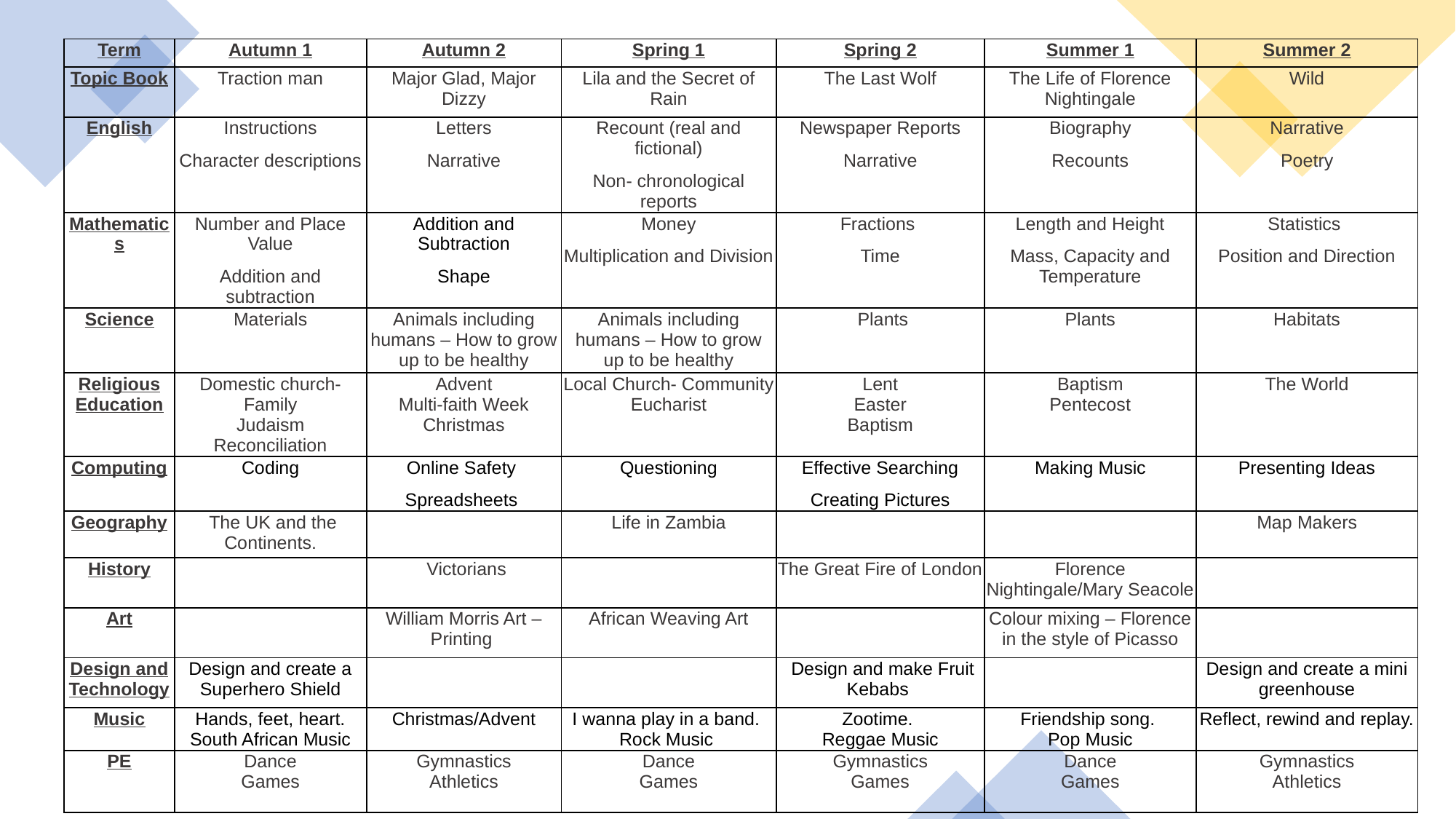

| Term | Autumn 1 | Autumn 2 | Spring 1 | Spring 2 | Summer 1 | Summer 2 |
| --- | --- | --- | --- | --- | --- | --- |
| Topic Book | Traction man | Major Glad, Major Dizzy | Lila and the Secret of Rain | The Last Wolf | The Life of Florence Nightingale | Wild |
| English | Instructions Character descriptions | Letters Narrative | Recount (real and fictional) Non- chronological reports | Newspaper Reports Narrative | Biography Recounts | Narrative Poetry |
| Mathematics | Number and Place Value Addition and subtraction | Addition and Subtraction Shape | Money Multiplication and Division | Fractions Time | Length and Height Mass, Capacity and Temperature | Statistics Position and Direction |
| Science | Materials | Animals including humans – How to grow up to be healthy | Animals including humans – How to grow up to be healthy | Plants | Plants | Habitats |
| Religious Education | Domestic church- Family Judaism Reconciliation | Advent Multi-faith Week Christmas | Local Church- Community Eucharist | Lent Easter Baptism | Baptism Pentecost | The World |
| Computing | Coding | Online Safety Spreadsheets | Questioning | Effective Searching Creating Pictures | Making Music | Presenting Ideas |
| Geography | The UK and the Continents. |  | Life in Zambia |  |  | Map Makers |
| History |  | Victorians |  | The Great Fire of London | Florence Nightingale/Mary Seacole |  |
| Art |  | William Morris Art – Printing | African Weaving Art |  | Colour mixing – Florence in the style of Picasso |  |
| Design and Technology | Design and create a Superhero Shield |  |  | Design and make Fruit Kebabs |  | Design and create a mini greenhouse |
| Music | Hands, feet, heart. South African Music | Christmas/Advent | I wanna play in a band. Rock Music | Zootime. Reggae Music | Friendship song. Pop Music | Reflect, rewind and replay. |
| PE | Dance Games | Gymnastics Athletics | Dance Games | Gymnastics Games | Dance Games | Gymnastics Athletics |